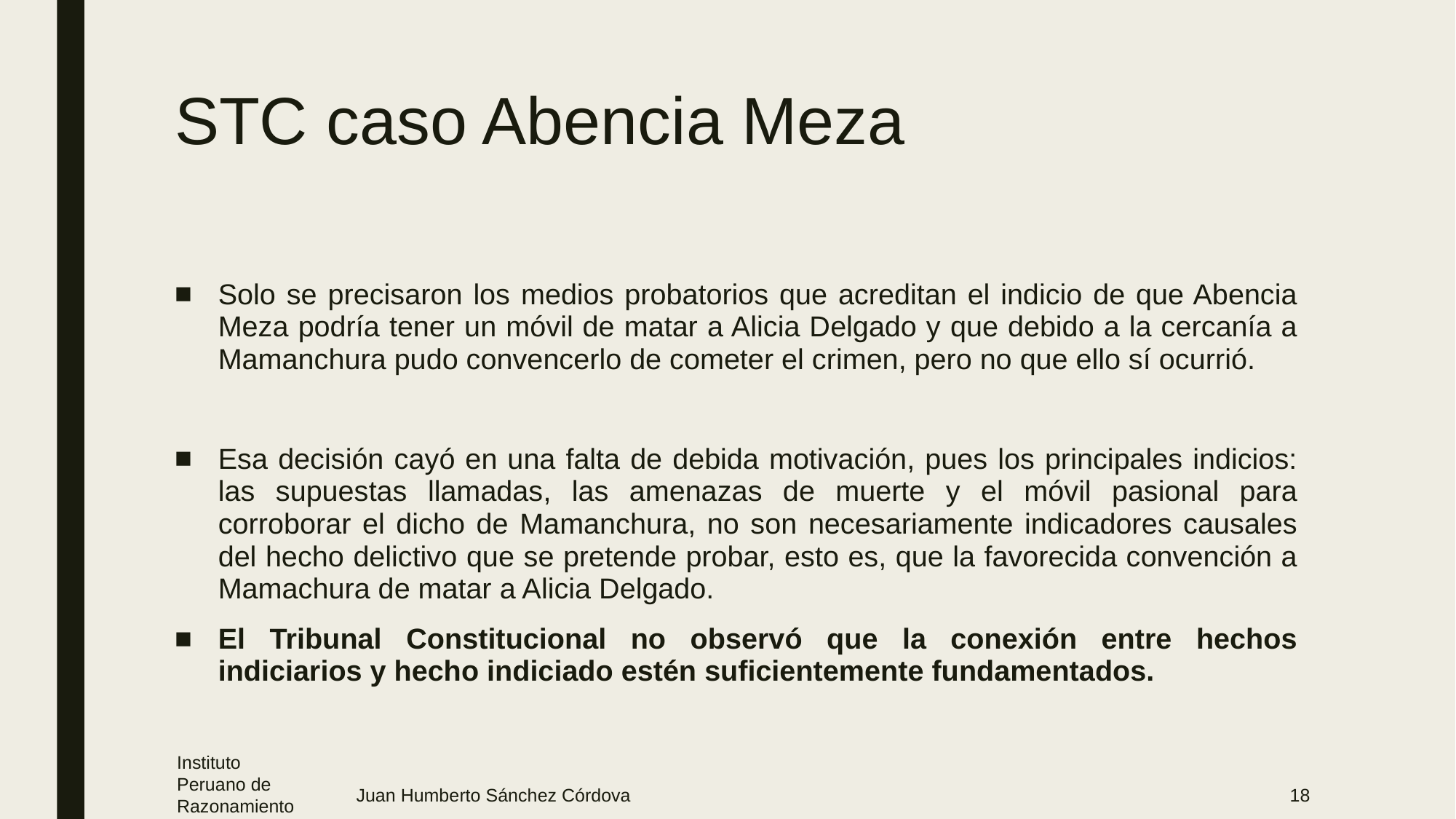

# STC caso Abencia Meza
Solo se precisaron los medios probatorios que acreditan el indicio de que Abencia Meza podría tener un móvil de matar a Alicia Delgado y que debido a la cercanía a Mamanchura pudo convencerlo de cometer el crimen, pero no que ello sí ocurrió.

Esa decisión cayó en una falta de debida motivación, pues los principales indicios: las supuestas llamadas, las amenazas de muerte y el móvil pasional para corroborar el dicho de Mamanchura, no son necesariamente indicadores causales del hecho delictivo que se pretende probar, esto es, que la favorecida convención a Mamachura de matar a Alicia Delgado.
El Tribunal Constitucional no observó que la conexión entre hechos indiciarios y hecho indiciado estén suficientemente fundamentados.
Instituto Peruano de Razonamiento Probatorio
Juan Humberto Sánchez Córdova
18